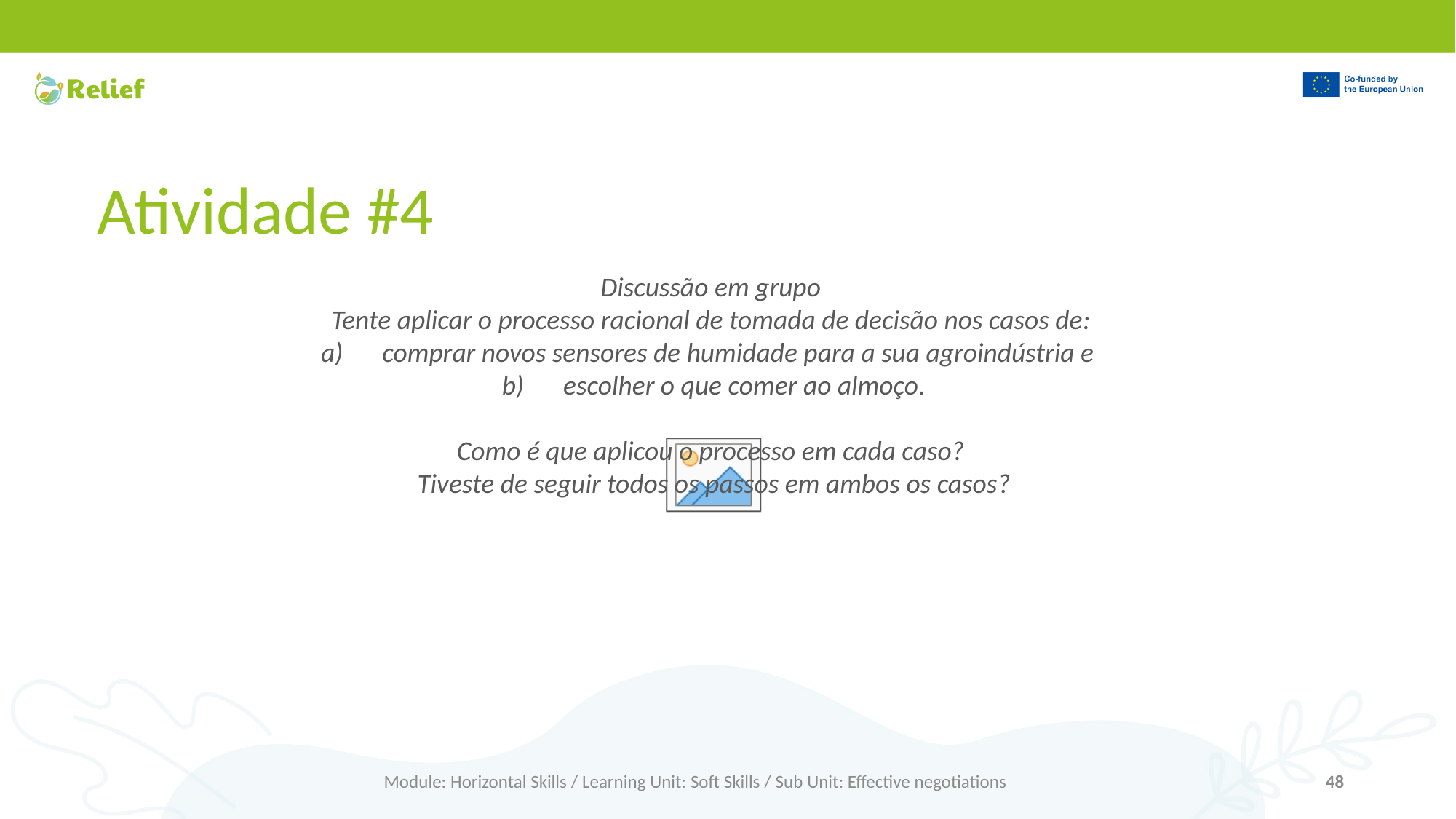

# Atividade #4

Discussão em grupo
Tente aplicar o processo racional de tomada de decisão nos casos de:
comprar novos sensores de humidade para a sua agroindústria e
escolher o que comer ao almoço.

Como é que aplicou o processo em cada caso?
Tiveste de seguir todos os passos em ambos os casos?
Module: Horizontal Skills / Learning Unit: Soft Skills / Sub Unit: Effective negotiations
48